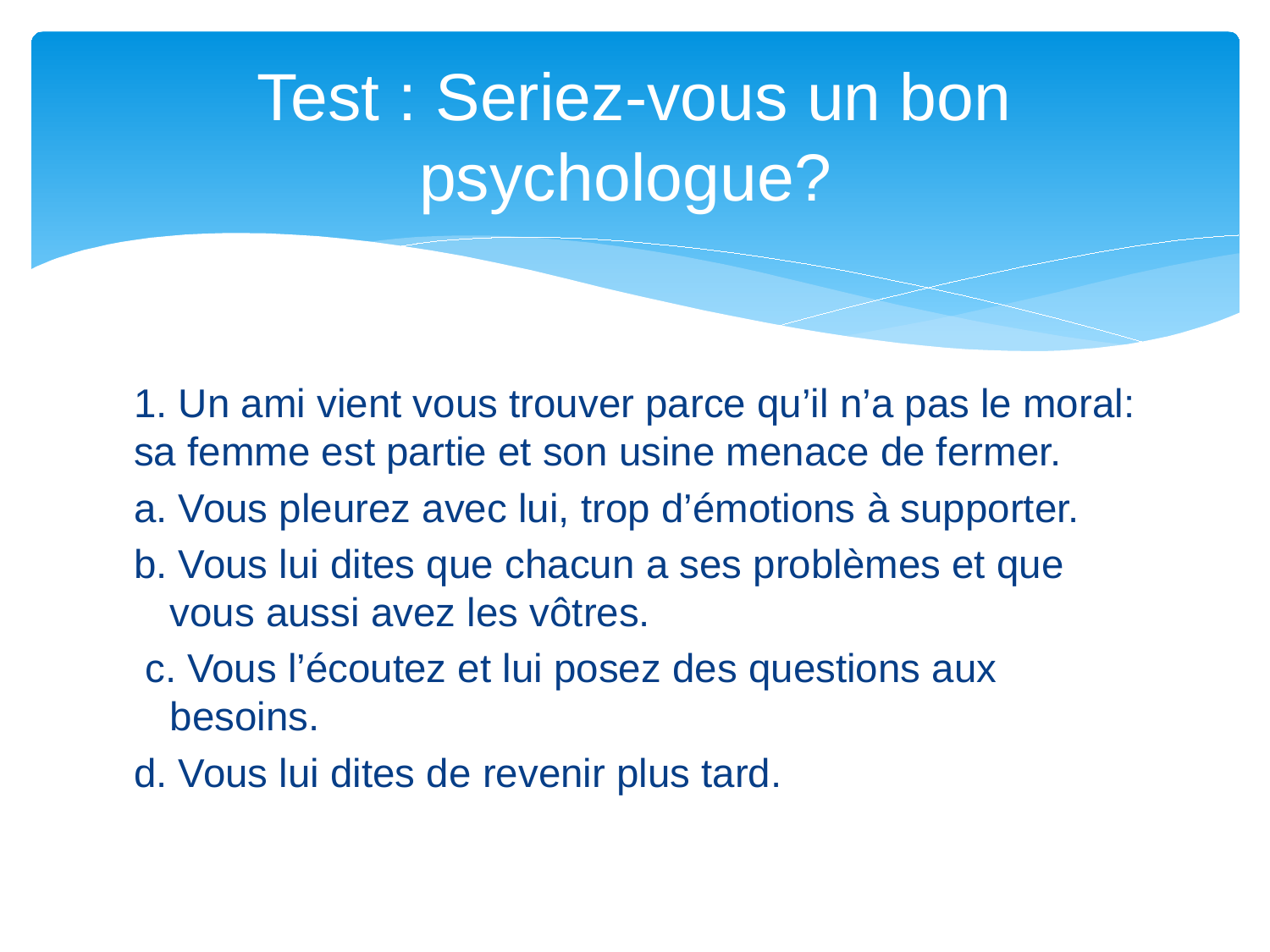

# Test : Seriez-vous un bon psychologue?
1. Un ami vient vous trouver parce qu’il n’a pas le moral: sa femme est partie et son usine menace de fermer.
a. Vous pleurez avec lui, trop d’émotions à supporter.
b. Vous lui dites que chacun a ses problèmes et que vous aussi avez les vôtres.
 c. Vous l’écoutez et lui posez des questions aux besoins.
d. Vous lui dites de revenir plus tard.